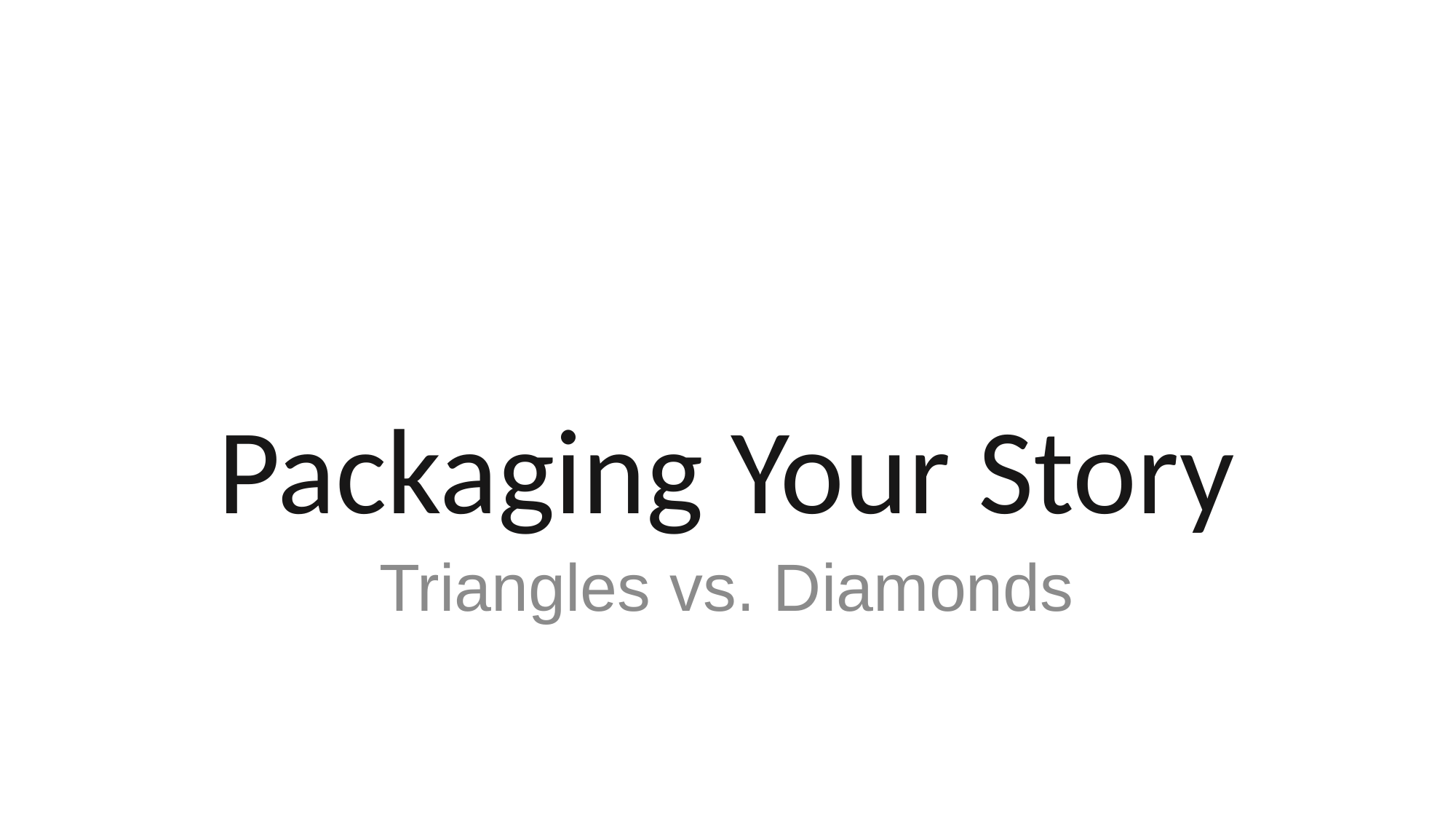

# Packaging Your Story
Triangles vs. Diamonds